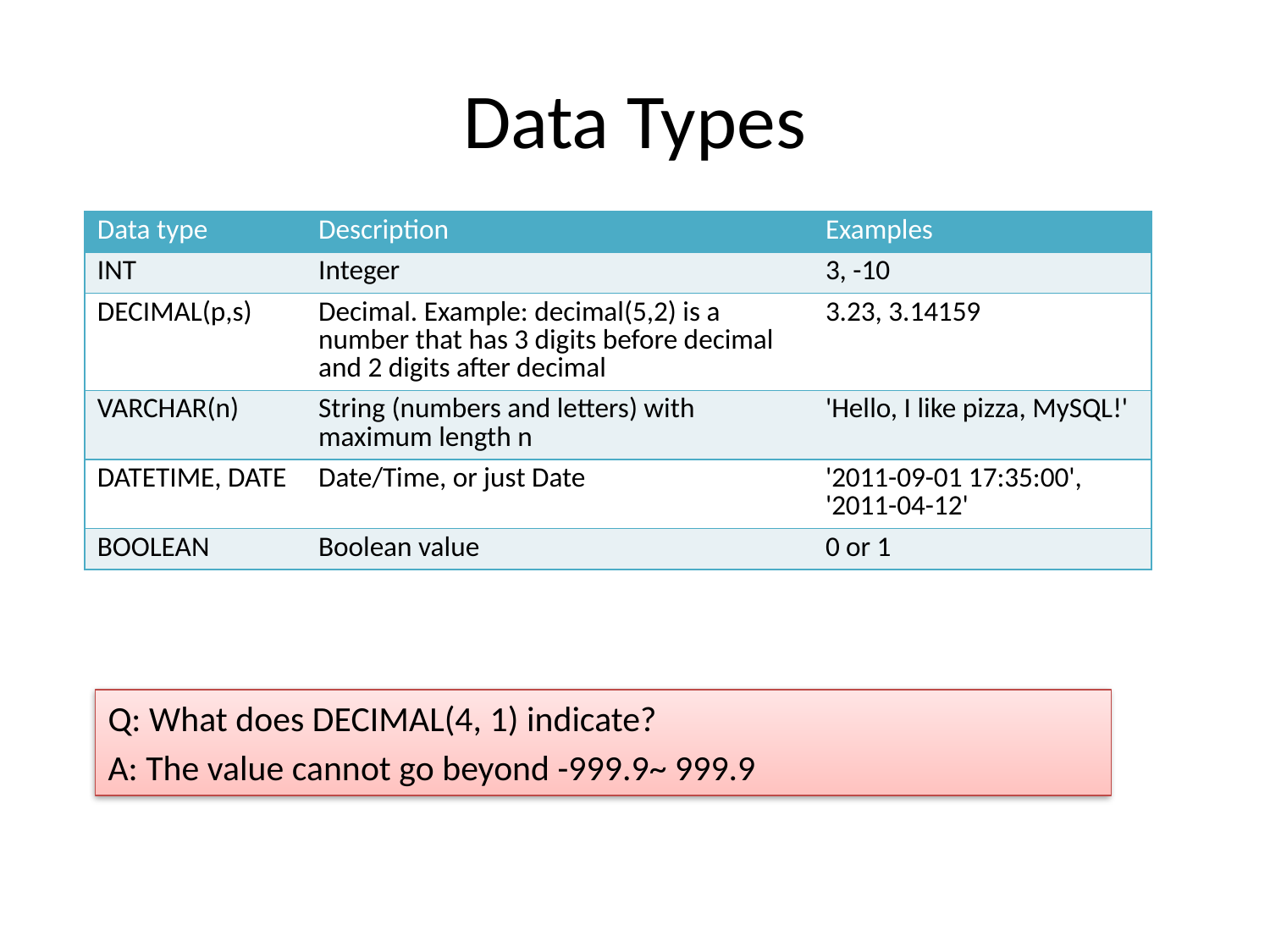

# Data Types
| Data type | Description | Examples |
| --- | --- | --- |
| INT | Integer | 3, -10 |
| DECIMAL(p,s) | Decimal. Example: decimal(5,2) is a number that has 3 digits before decimal and 2 digits after decimal | 3.23, 3.14159 |
| VARCHAR(n) | String (numbers and letters) with maximum length n | 'Hello, I like pizza, MySQL!' |
| DATETIME, DATE | Date/Time, or just Date | '2011-09-01 17:35:00', '2011-04-12' |
| BOOLEAN | Boolean value | 0 or 1 |
Q: What does DECIMAL(4, 1) indicate?
A: The value cannot go beyond -999.9~ 999.9